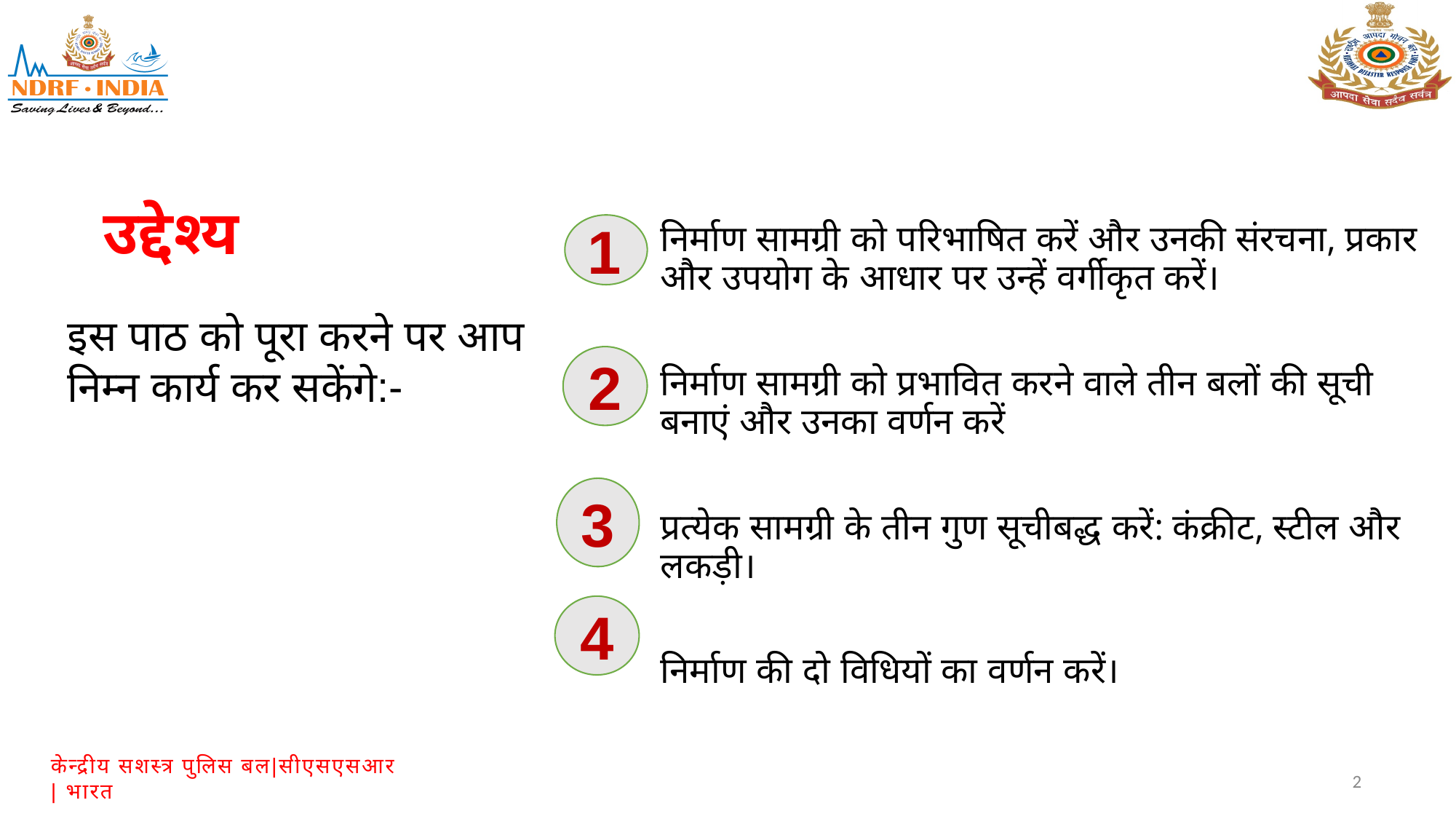

निर्माण सामग्री को परिभाषित करें और उनकी संरचना, प्रकार और उपयोग के आधार पर उन्हें वर्गीकृत करें।

निर्माण सामग्री को प्रभावित करने वाले तीन बलों की सूची बनाएं और उनका वर्णन करें

प्रत्येक सामग्री के तीन गुण सूचीबद्ध करें: कंक्रीट, स्टील और लकड़ी।

निर्माण की दो विधियों का वर्णन करें।

उद्देश्य
1
इस पाठ को पूरा करने पर आप निम्न कार्य कर सकेंगे:-
2
3
4
2